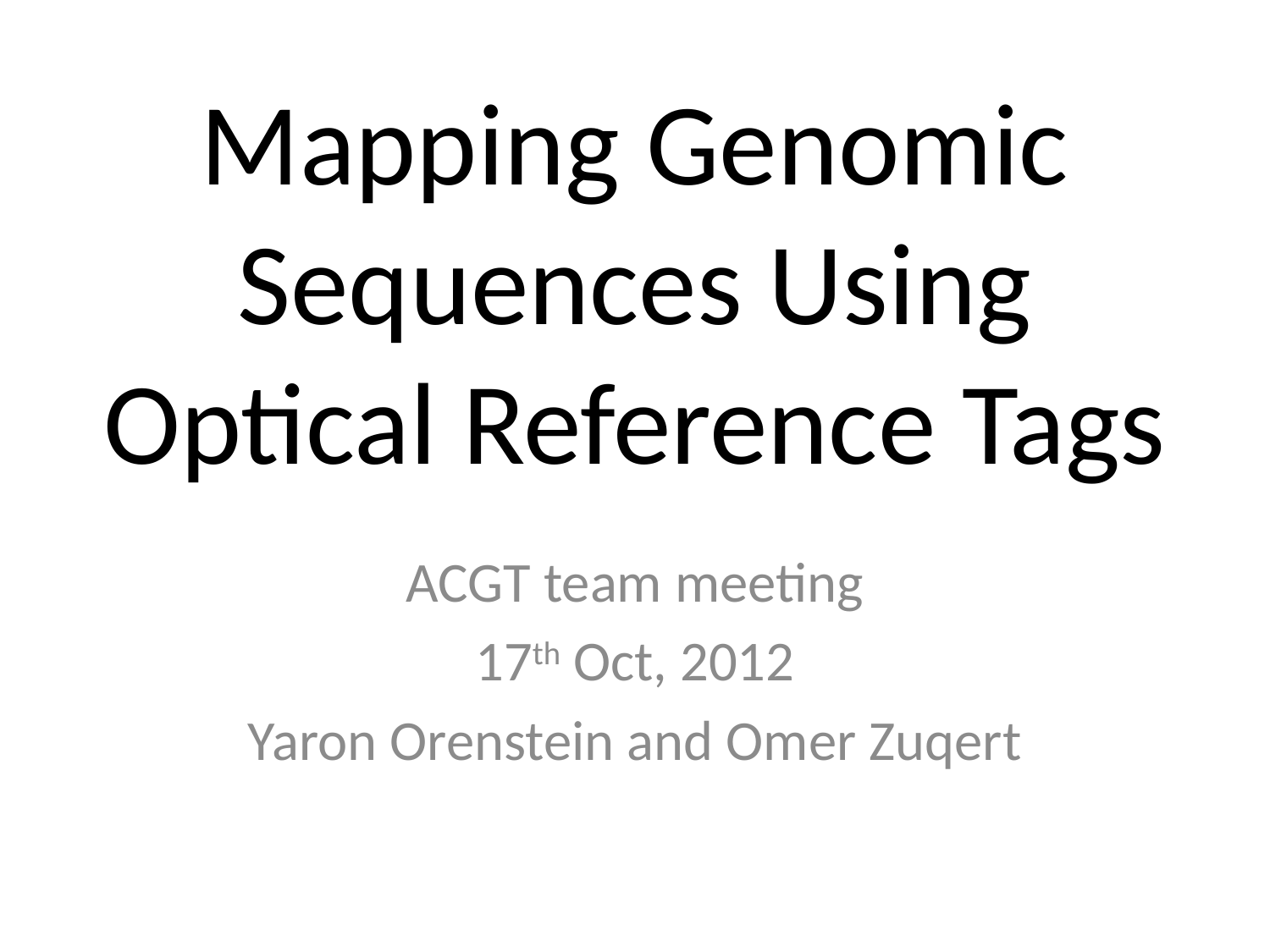

# Mapping Genomic Sequences Using Optical Reference Tags
ACGT team meeting
17th Oct, 2012
Yaron Orenstein and Omer Zuqert